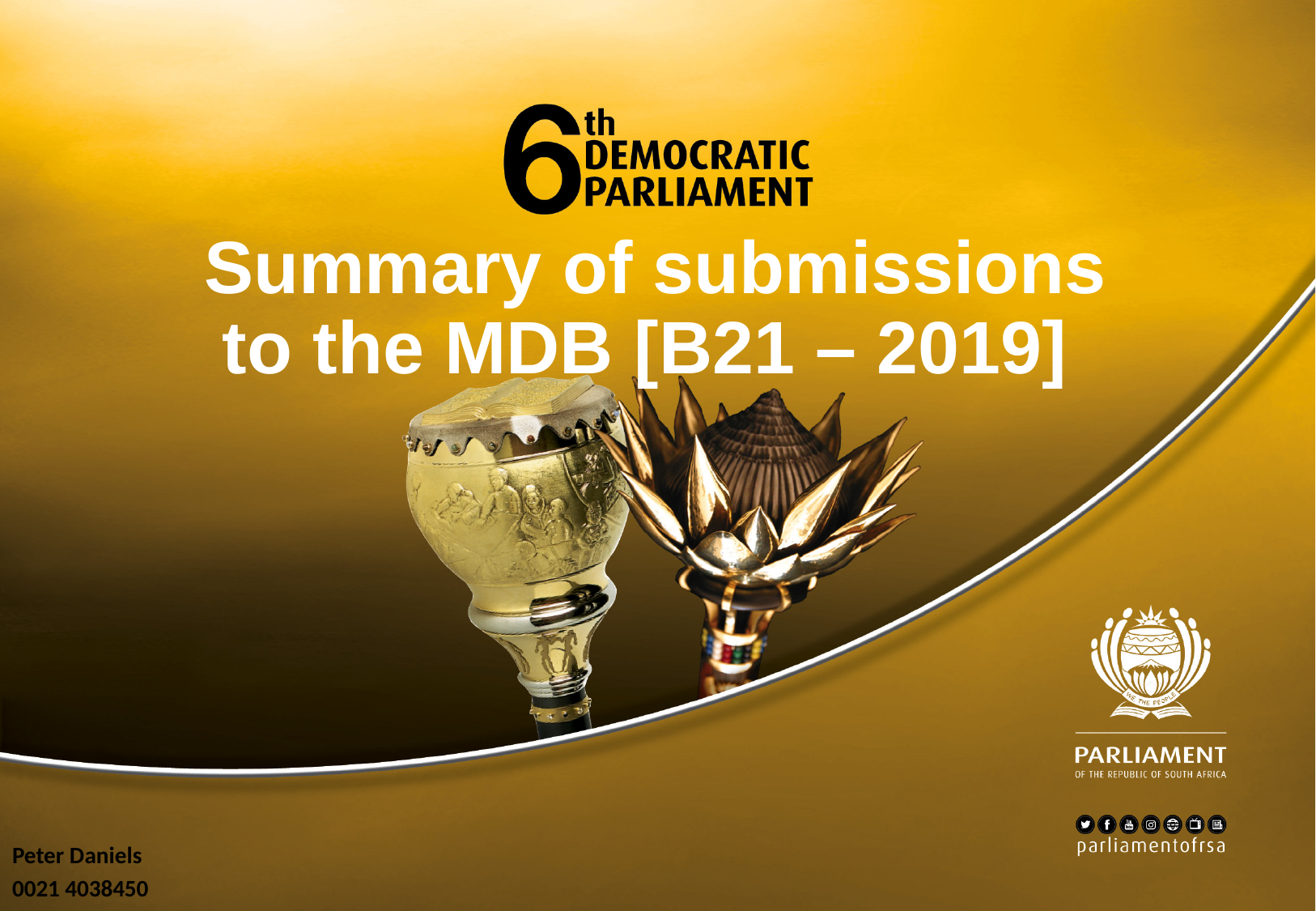

Summary of submissions to the MDB [B21 – 2019]

Peter Daniels
0021 4038450